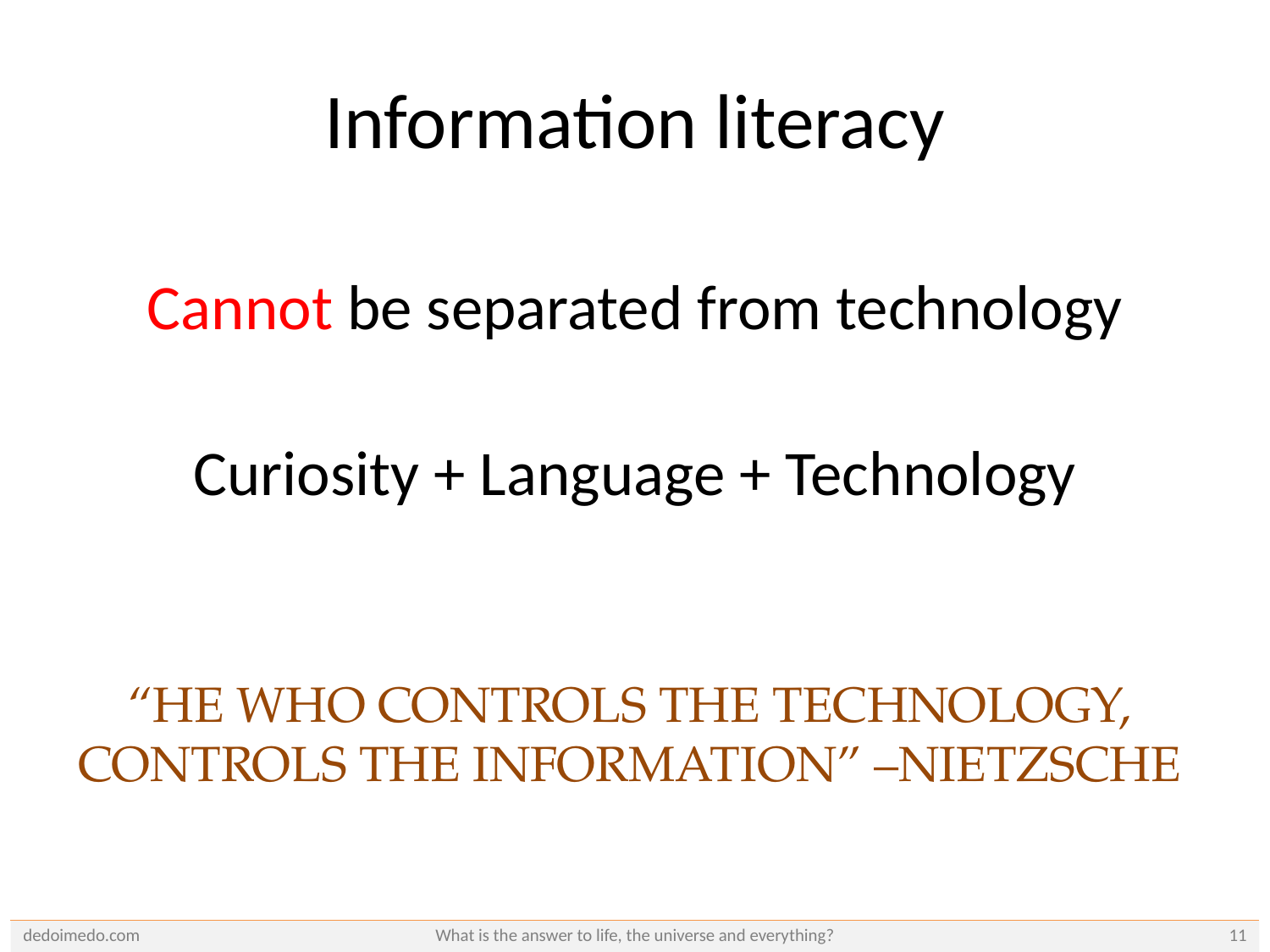

# Information literacy
Cannot be separated from technology
Curiosity + Language + Technology

“HE WHO CONTROLS THE TECHNOLOGY, CONTROLS THE INFORMATION” –NIETZSCHE
What is the answer to life, the universe and everything?
dedoimedo.com
11